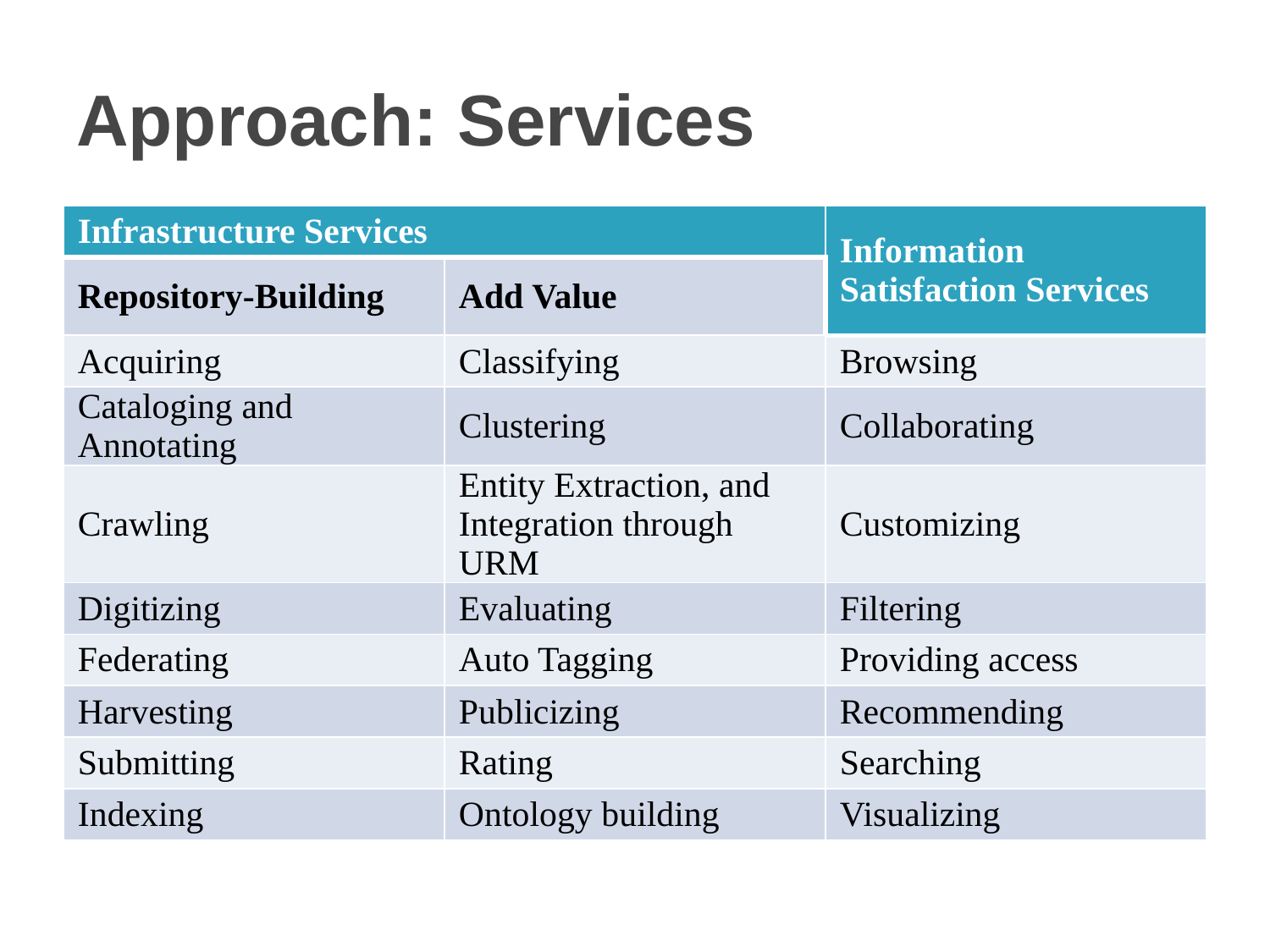

# Approach: Services
| Infrastructure Services |  | Information Satisfaction Services |
| --- | --- | --- |
| Repository-Building | Add Value |  |
| Acquiring | Classifying | Browsing |
| Cataloging and Annotating | Clustering | Collaborating |
| Crawling | Entity Extraction, and Integration through URM | Customizing |
| Digitizing | Evaluating | Filtering |
| Federating | Auto Tagging | Providing access |
| Harvesting | Publicizing | Recommending |
| Submitting | Rating | Searching |
| Indexing | Ontology building | Visualizing |